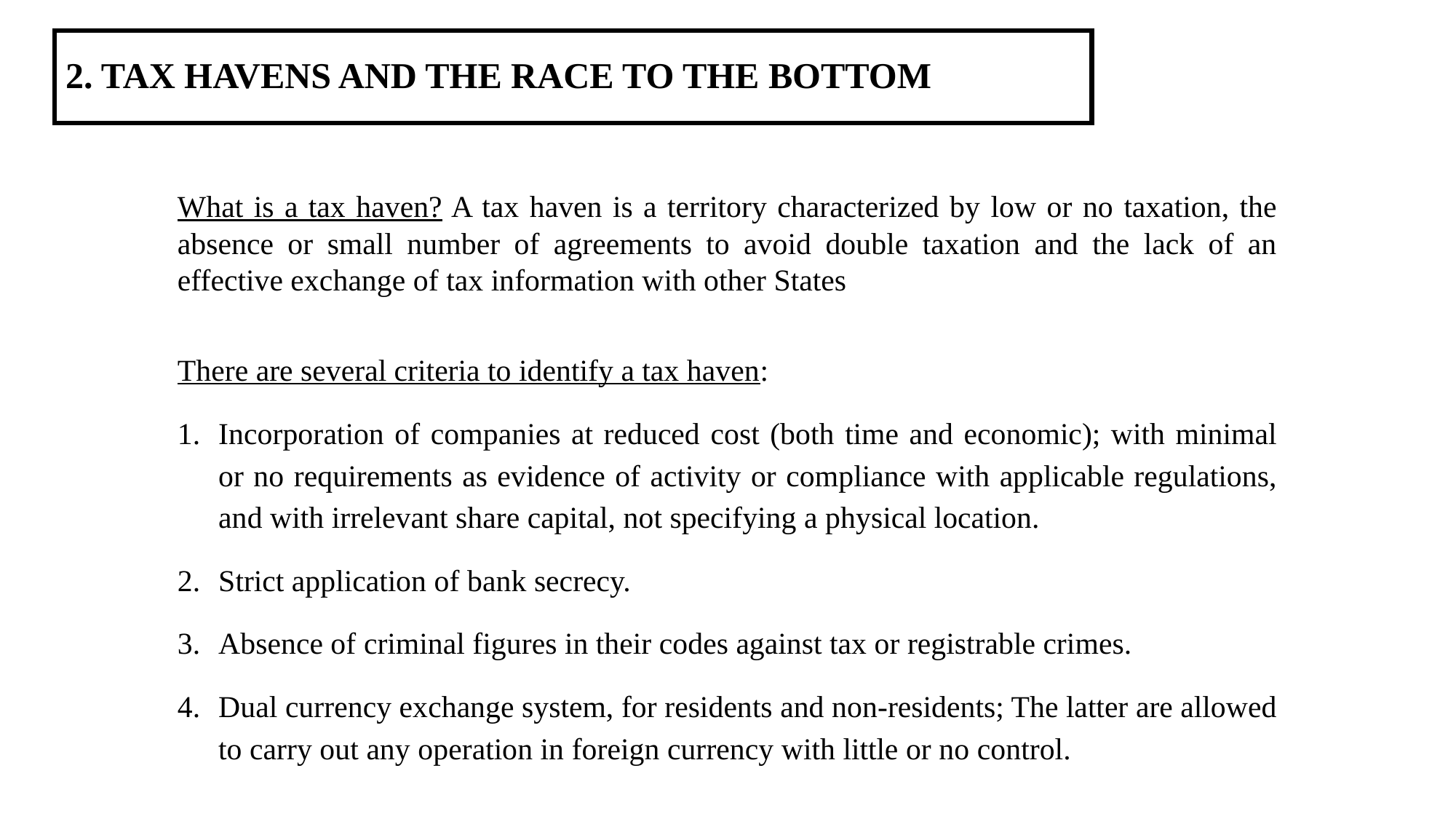

# 2. TAX HAVENS AND THE RACE TO THE BOTTOM
What is a tax haven? A tax haven is a territory characterized by low or no taxation, the absence or small number of agreements to avoid double taxation and the lack of an effective exchange of tax information with other States
There are several criteria to identify a tax haven:
Incorporation of companies at reduced cost (both time and economic); with minimal or no requirements as evidence of activity or compliance with applicable regulations, and with irrelevant share capital, not specifying a physical location.
Strict application of bank secrecy.
Absence of criminal figures in their codes against tax or registrable crimes.
Dual currency exchange system, for residents and non-residents; The latter are allowed to carry out any operation in foreign currency with little or no control.